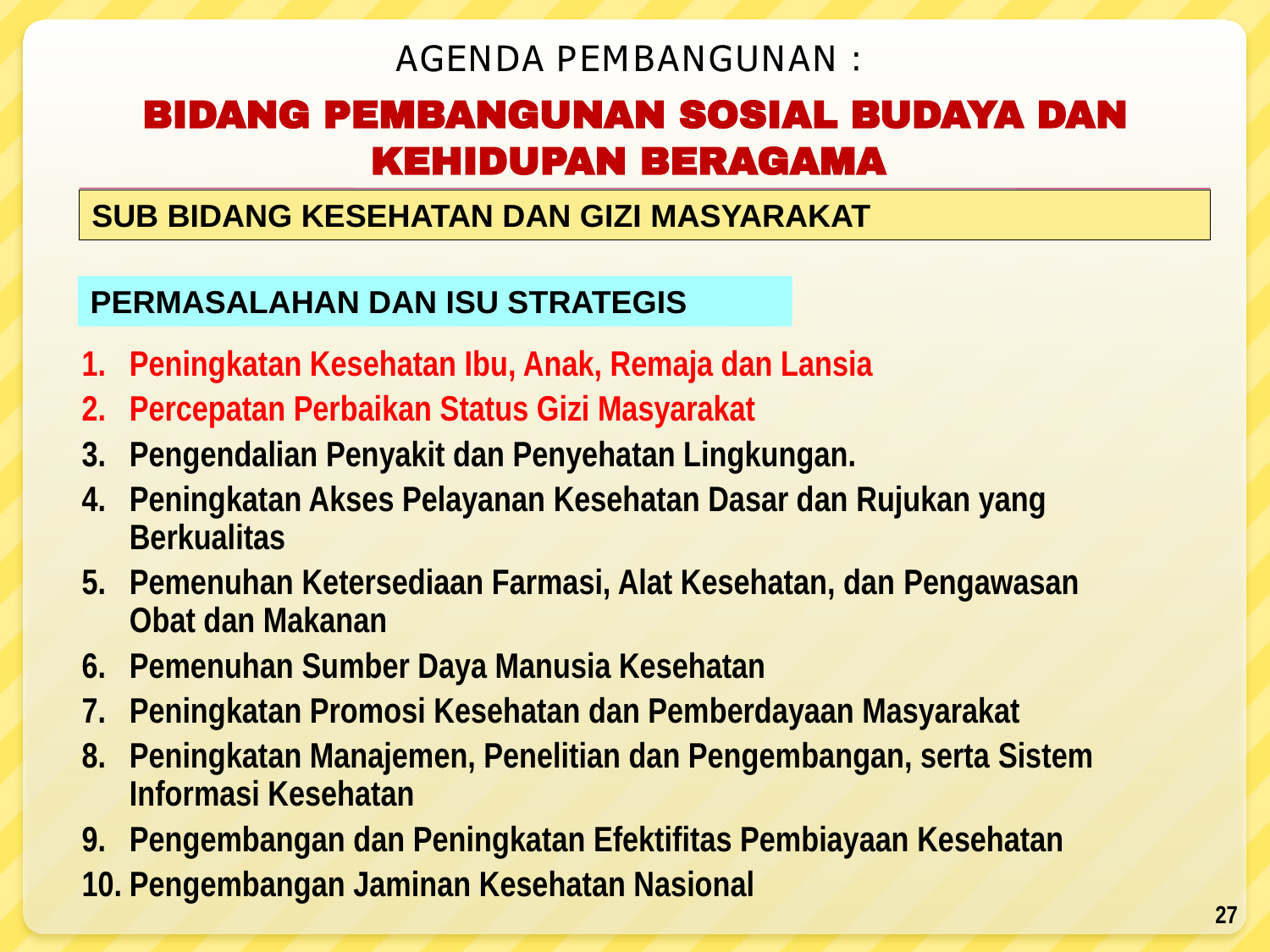

AGENDA PEMBANGUNAN :
BIDANG PEMBANGUNAN SOSIAL BUDAYA DAN KEHIDUPAN BERAGAMA
SUB BIDANG KESEHATAN DAN GIZI MASYARAKAT
PERMASALAHAN DAN ISU STRATEGIS
Peningkatan Kesehatan Ibu, Anak, Remaja dan Lansia
Percepatan Perbaikan Status Gizi Masyarakat
Pengendalian Penyakit dan Penyehatan Lingkungan.
Peningkatan Akses Pelayanan Kesehatan Dasar dan Rujukan yang Berkualitas
Pemenuhan Ketersediaan Farmasi, Alat Kesehatan, dan Pengawasan Obat dan Makanan
Pemenuhan Sumber Daya Manusia Kesehatan
Peningkatan Promosi Kesehatan dan Pemberdayaan Masyarakat
Peningkatan Manajemen, Penelitian dan Pengembangan, serta Sistem Informasi Kesehatan
Pengembangan dan Peningkatan Efektifitas Pembiayaan Kesehatan
Pengembangan Jaminan Kesehatan Nasional

27